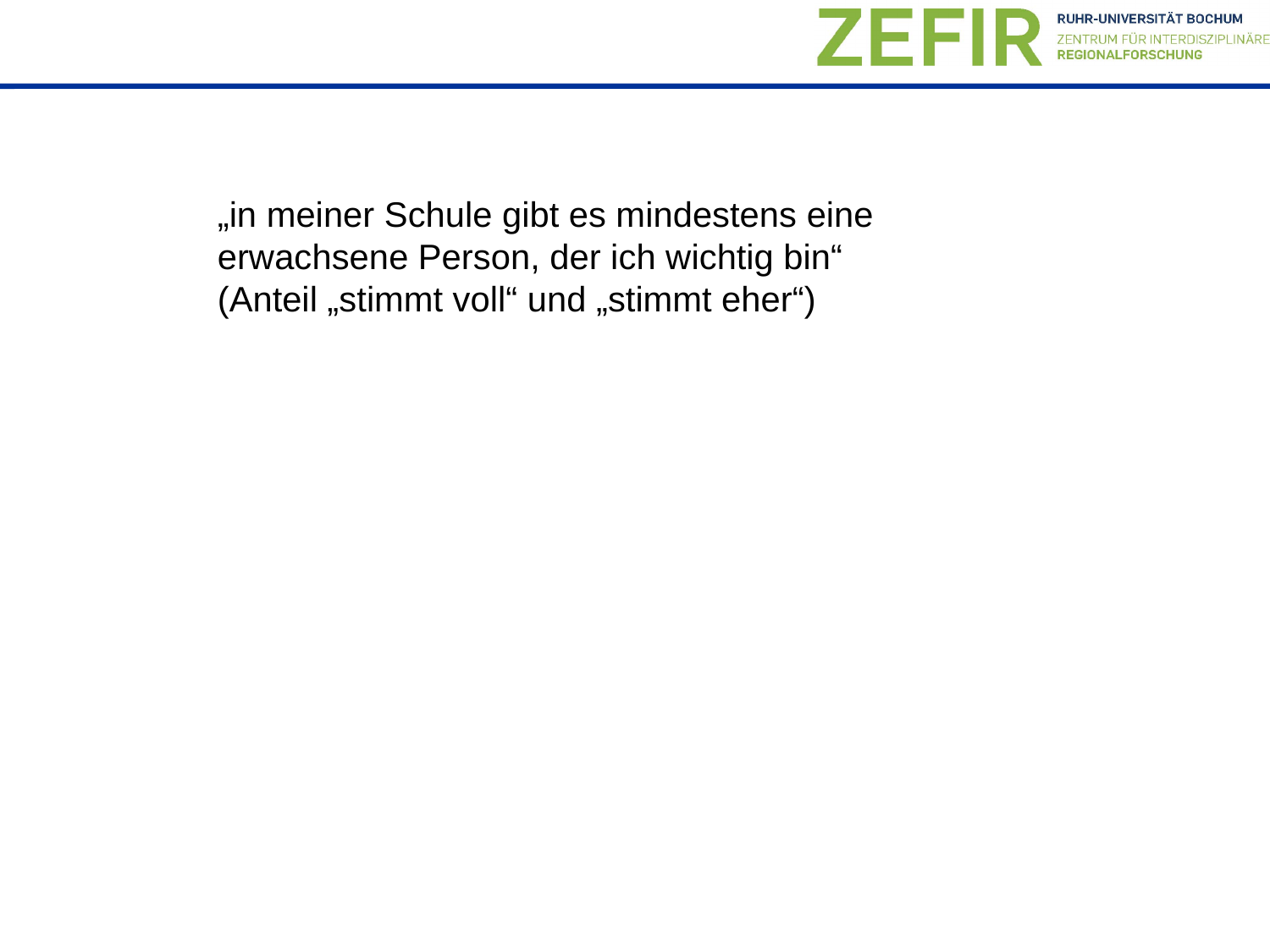

„in meiner Schule gibt es mindestens eine erwachsene Person, der ich wichtig bin“
(Anteil „stimmt voll“ und „stimmt eher“)

[unsupported chart]